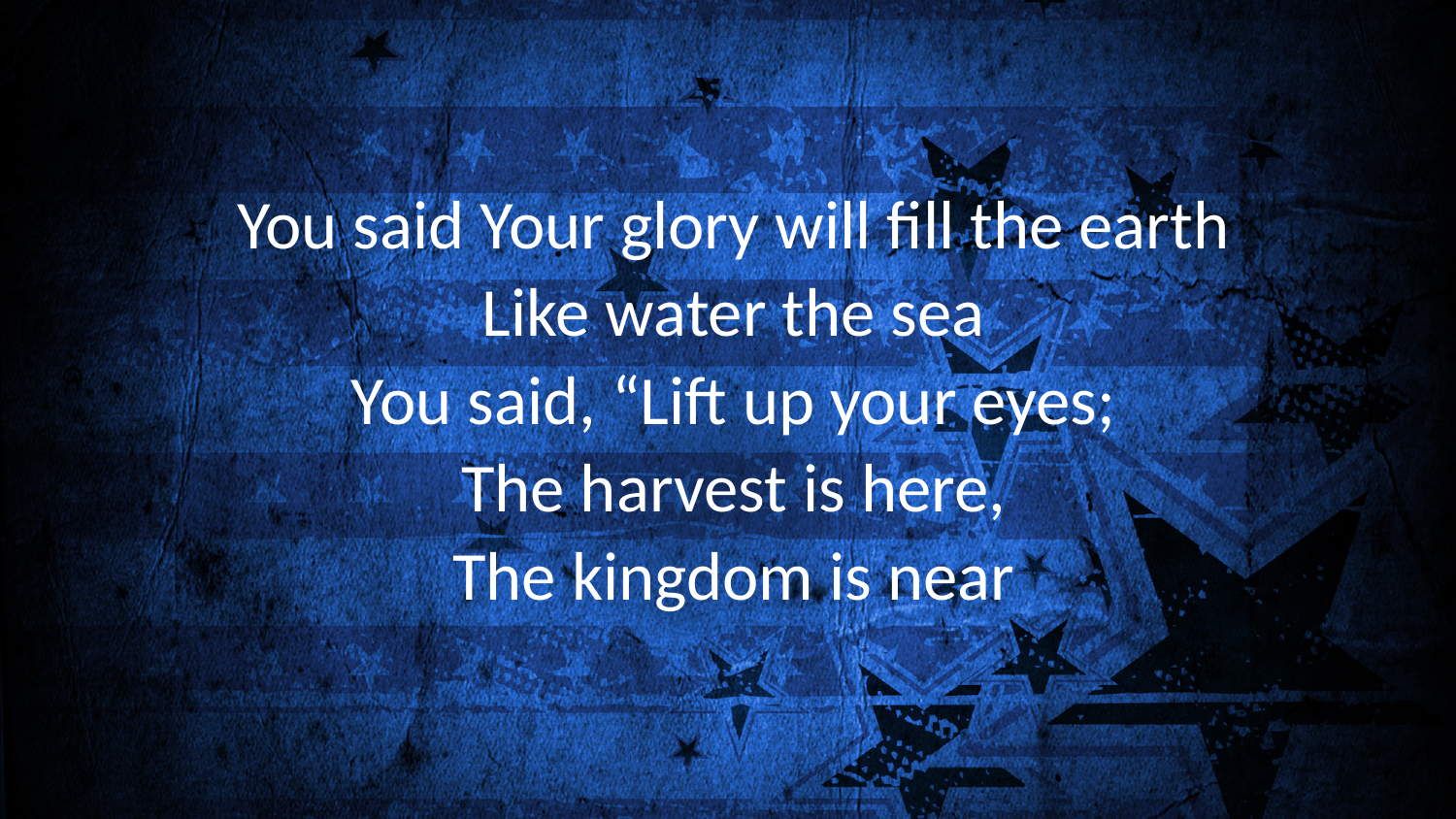

You said Your glory will fill the earth
Like water the sea
You said, “Lift up your eyes;
The harvest is here,
The kingdom is near